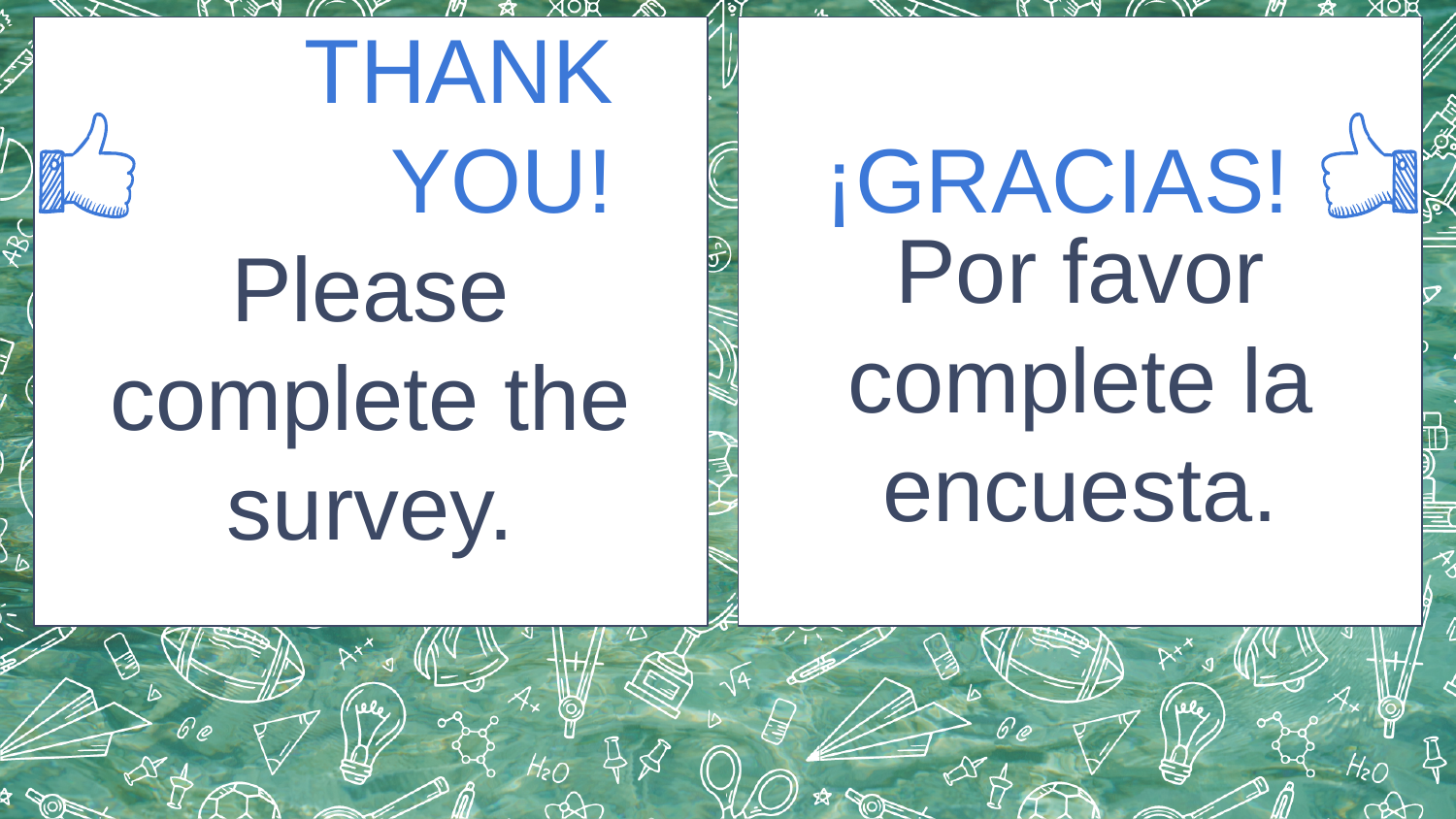

Please complete the survey.

Por favor complete la encuesta.
¡GRACIAS!
# THANK YOU!